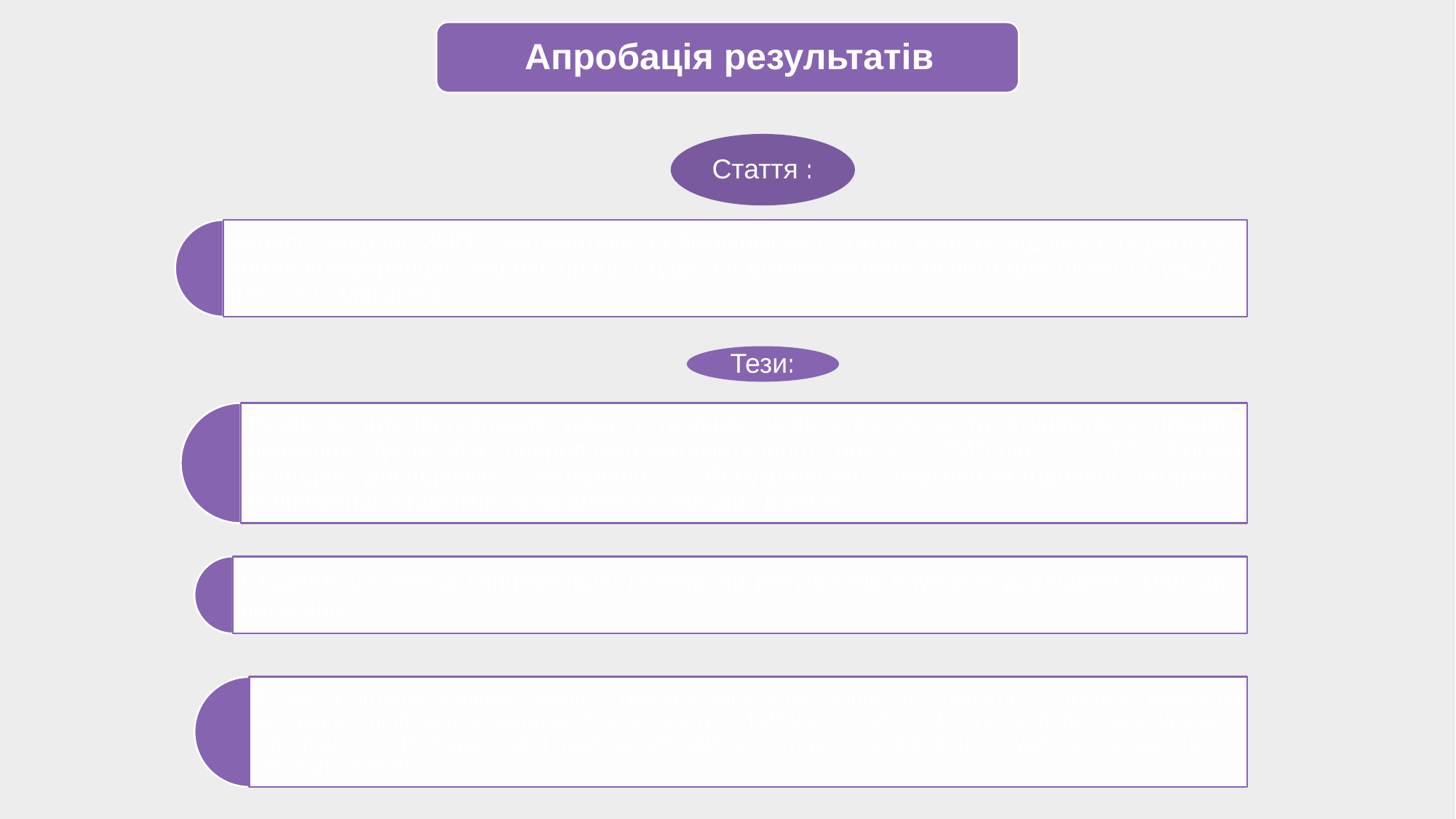

Апробація результатів
Стаття :
«Аналіз завдань ЗНО з математики на ймовірнісну і статистичну складову» Студентська звітна конференція: Збірник праць студентів фізико-математичного факультету СумДПУ імені А.С.Макаренка
Тези:
Розвиток інтелектуальних умінь і творчих здібностей учнів та студентів у процесі навчання дисциплін природничо-математичного циклу “ІТМ*плюс - 2022 Форум молодих дослідників”: матеріали III Всеукраїнської науково-методичної інтернет-конференції студентів, аспірантів та молодих вчених
Студентська звітна конференція: Матеріали результатів наукових досліджень молодих науковців
Розвиток інтелектуальних умінь і творчих здібностей учнів та студентів у процесі навчання дисциплін природничо-математичного циклу “ІТМ*плюс - 2023 Форум молодих дослідників”: матеріали IV Всеукраїнської науково-методичної інтернет-конференції студентів, аспірантів та молодих вчених